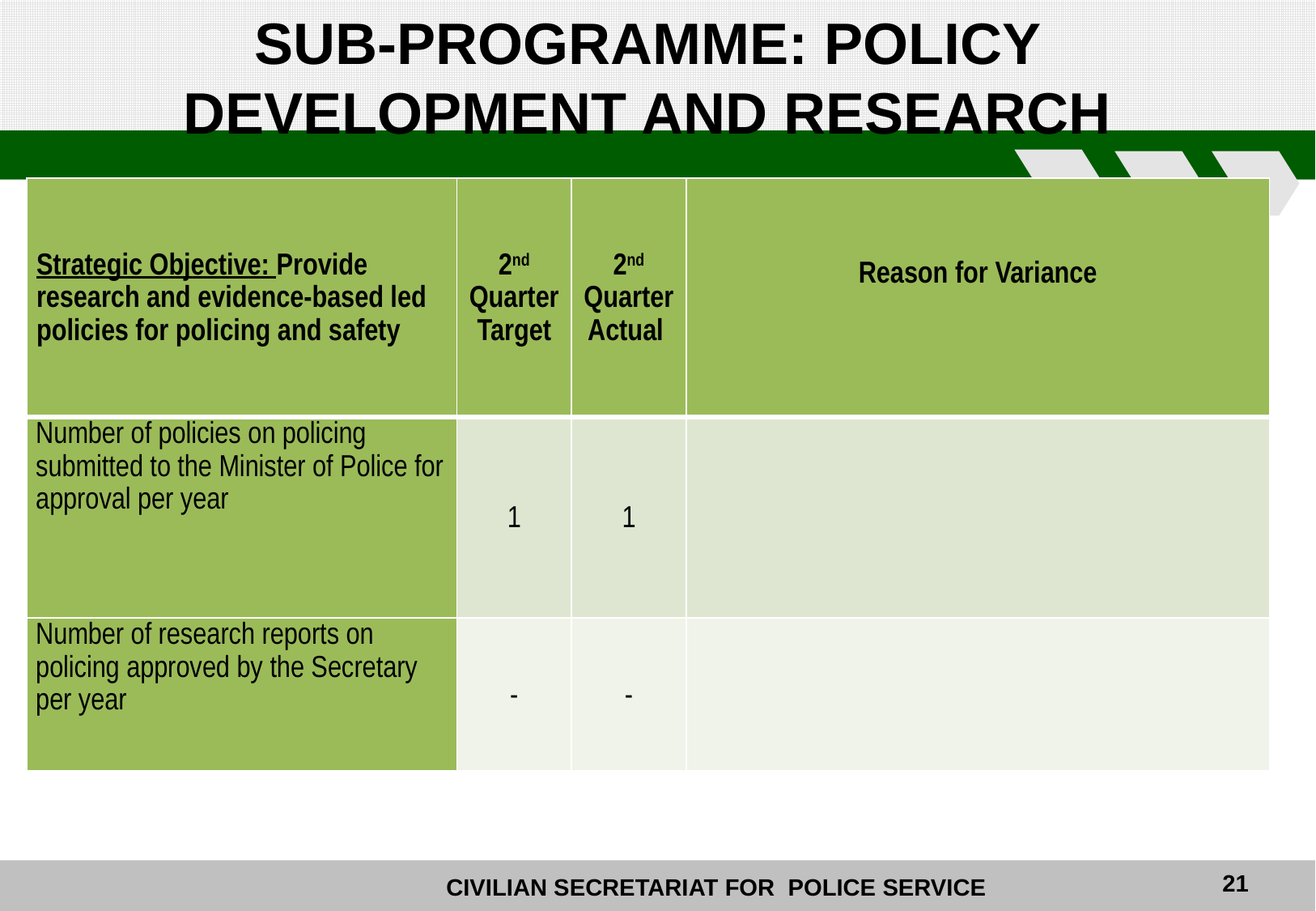

# SUB-PROGRAMME: POLICY DEVELOPMENT AND RESEARCH
| Strategic Objective: Provide research and evidence-based led policies for policing and safety | 2nd Quarter Target | 2nd Quarter Actual | Reason for Variance |
| --- | --- | --- | --- |
| Number of policies on policing submitted to the Minister of Police for approval per year | 1 | 1 |  |
| Number of research reports on policing approved by the Secretary per year | - | - |  |

21